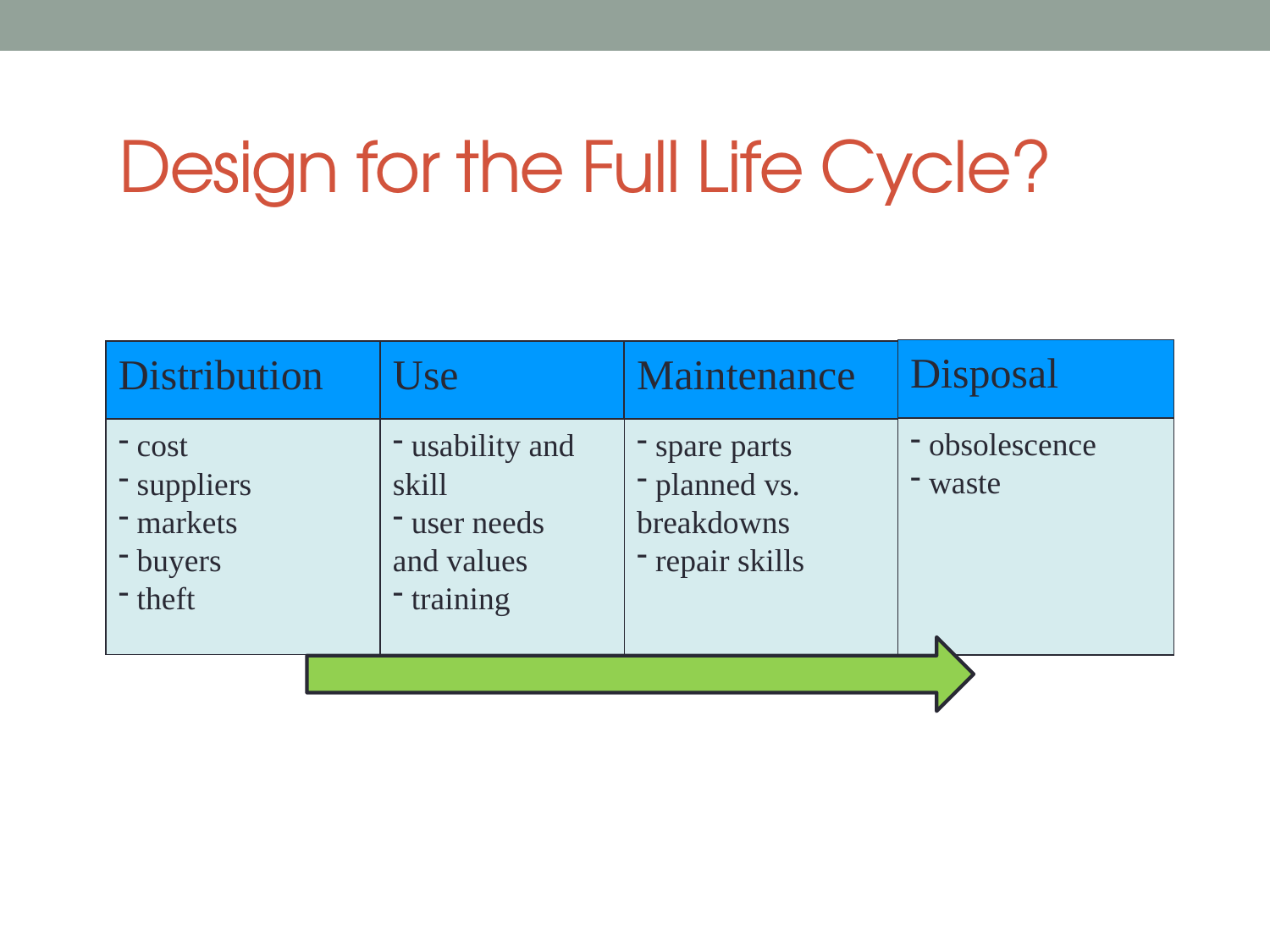

# Design for the Full Life Cycle?
Disposal
 obsolescence
 waste
Distribution
 cost
 suppliers
 markets
 buyers
 theft
Use
 usability and
skill
 user needs
and values
 training
Maintenance
 spare parts
 planned vs.
breakdowns
 repair skills